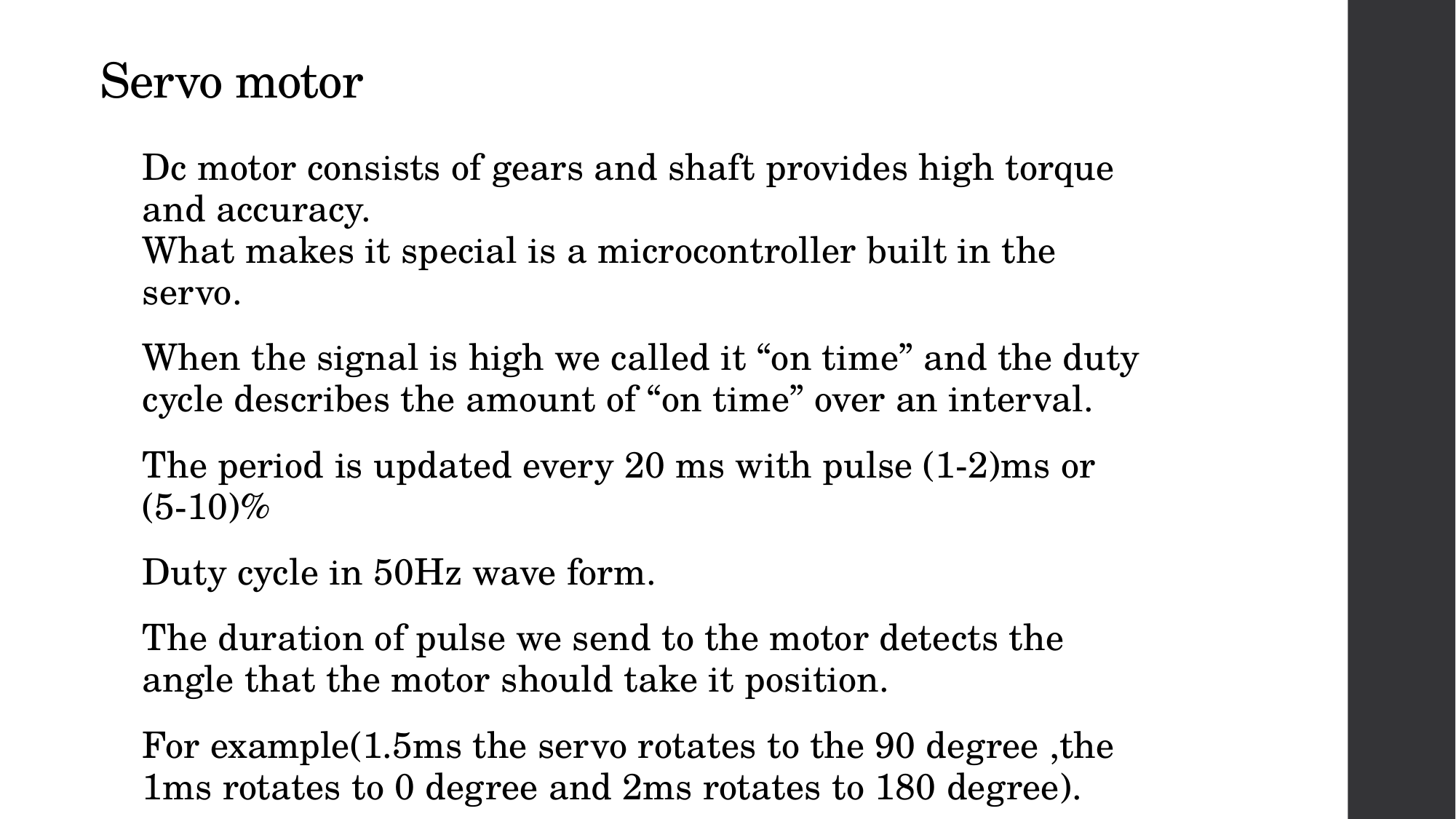

# Servo motor
Dc motor consists of gears and shaft provides high torque and accuracy.
What makes it special is a microcontroller built in the servo.
When the signal is high we called it “on time” and the duty cycle describes the amount of “on time” over an interval.
The period is updated every 20 ms with pulse (1-2)ms or (5-10)%
Duty cycle in 50Hz wave form.
The duration of pulse we send to the motor detects the angle that the motor should take it position.
For example(1.5ms the servo rotates to the 90 degree ,the 1ms rotates to 0 degree and 2ms rotates to 180 degree).